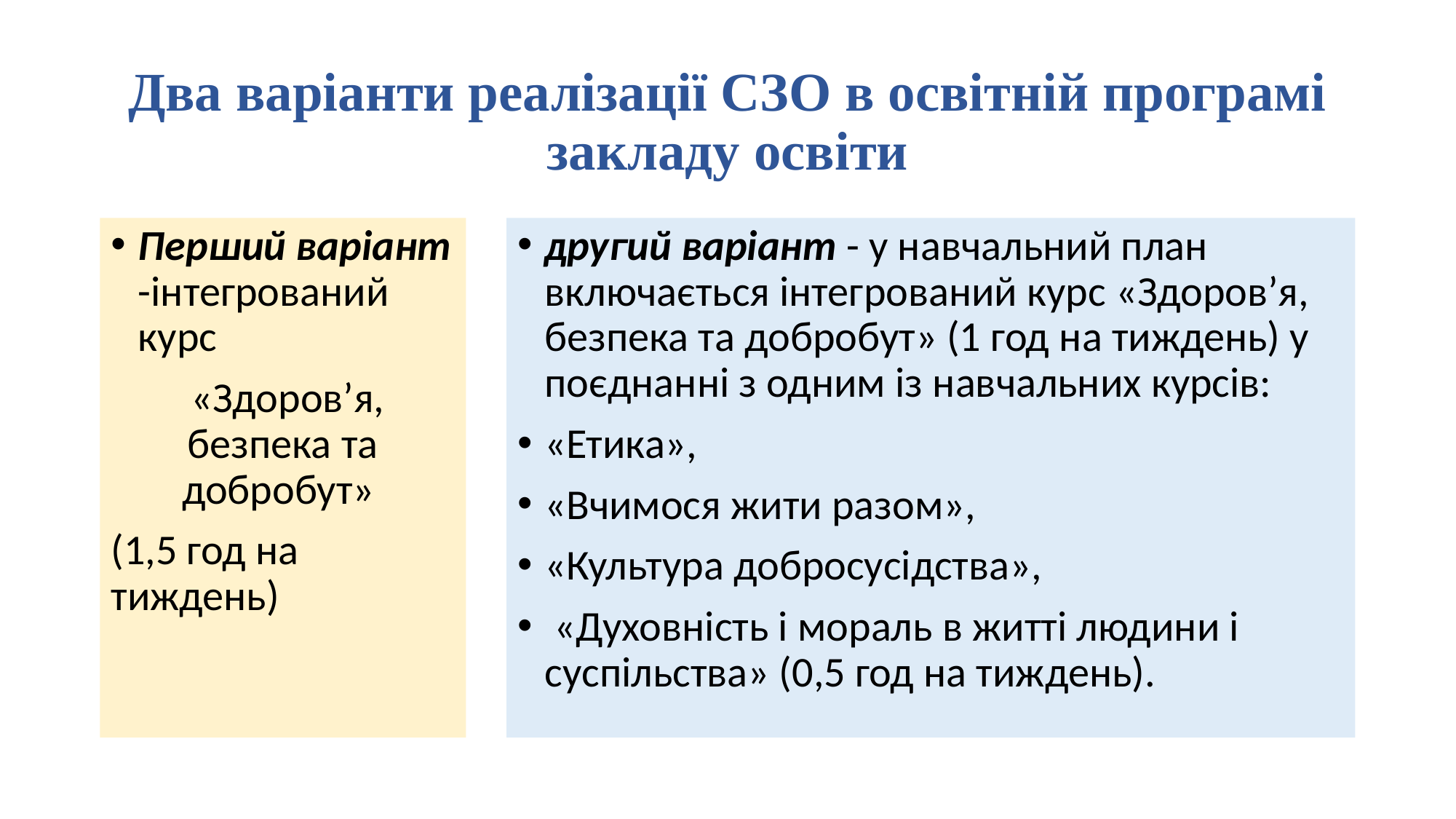

# Два варіанти реалізації СЗО в освітній програмі закладу освіти
Перший варіант -інтегрований курс
   «Здоров’я,   безпека та добробут»
(1,5 год на тиждень)
другий варіант - у навчальний план включається інтегрований курс «Здоров’я, безпека та добробут» (1 год на тиждень) у поєднанні з одним із навчальних курсів:
«Етика»,
«Вчимося жити разом»,
«Культура добросусідства»,
 «Духовність і мораль в житті людини і суспільства» (0,5 год на тиждень).